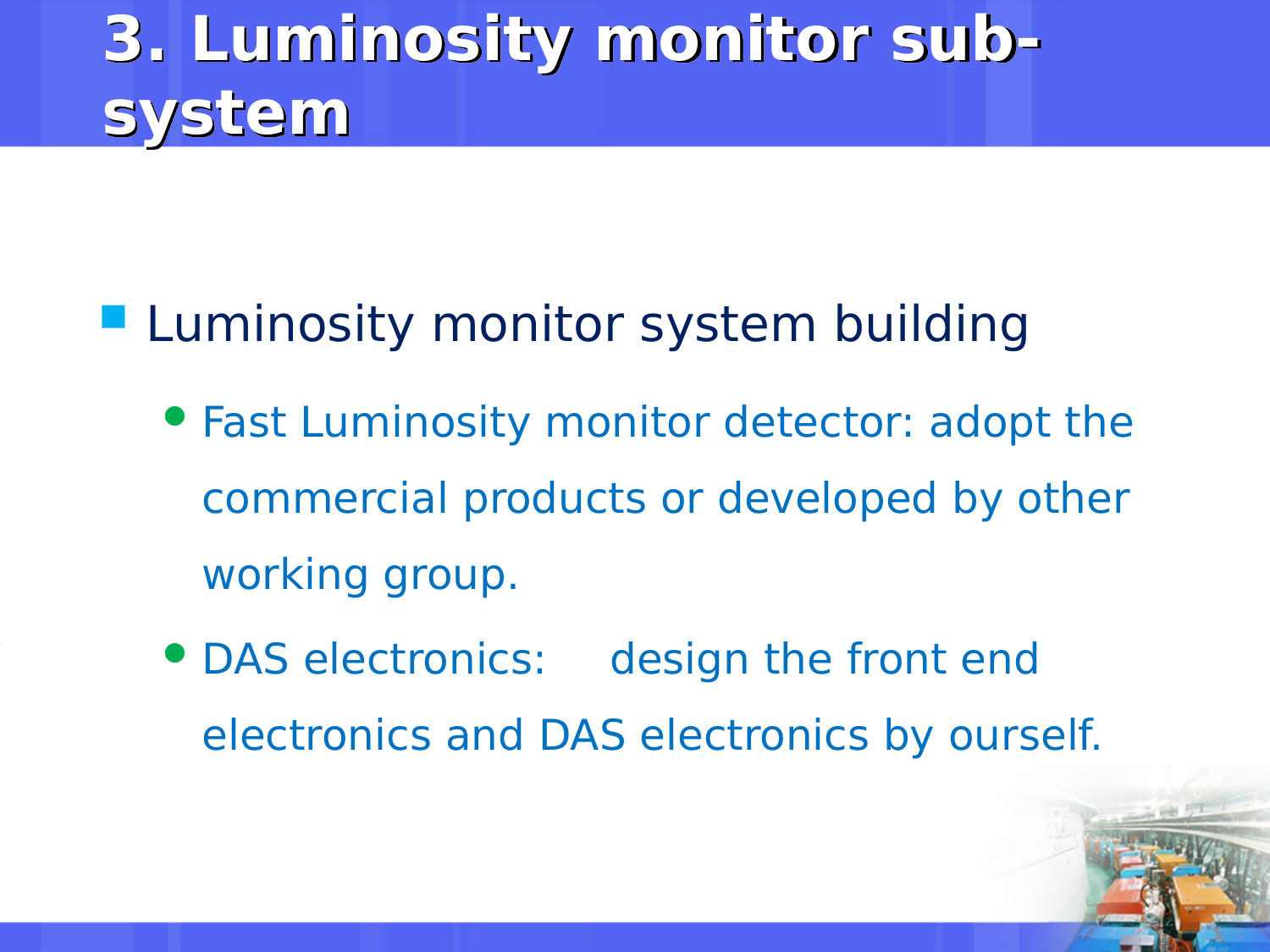

# 3. Luminosity monitor sub-system
Luminosity monitor system building
Fast Luminosity monitor detector: adopt the commercial products or developed by other working group.
DAS electronics:　design the front end electronics and DAS electronics by ourself.